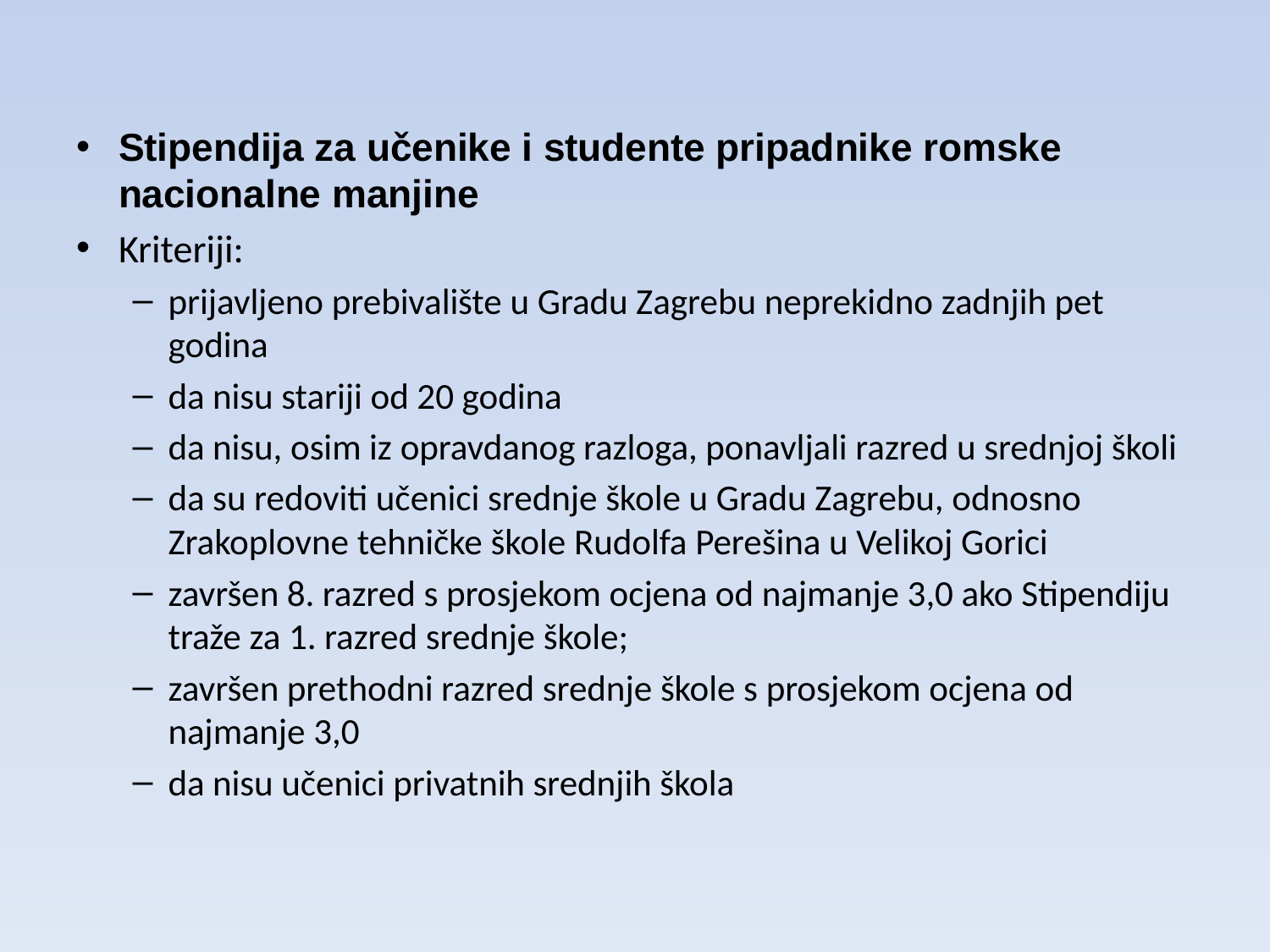

Stipendija za učenike i studente pripadnike romske nacionalne manjine
Kriteriji:
prijavljeno prebivalište u Gradu Zagrebu neprekidno zadnjih pet godina
da nisu stariji od 20 godina
da nisu, osim iz opravdanog razloga, ponavljali razred u srednjoj školi
da su redoviti učenici srednje škole u Gradu Zagrebu, odnosno Zrakoplovne tehničke škole Rudolfa Perešina u Velikoj Gorici
završen 8. razred s prosjekom ocjena od najmanje 3,0 ako Stipendiju traže za 1. razred srednje škole;
završen prethodni razred srednje škole s prosjekom ocjena od najmanje 3,0
da nisu učenici privatnih srednjih škola